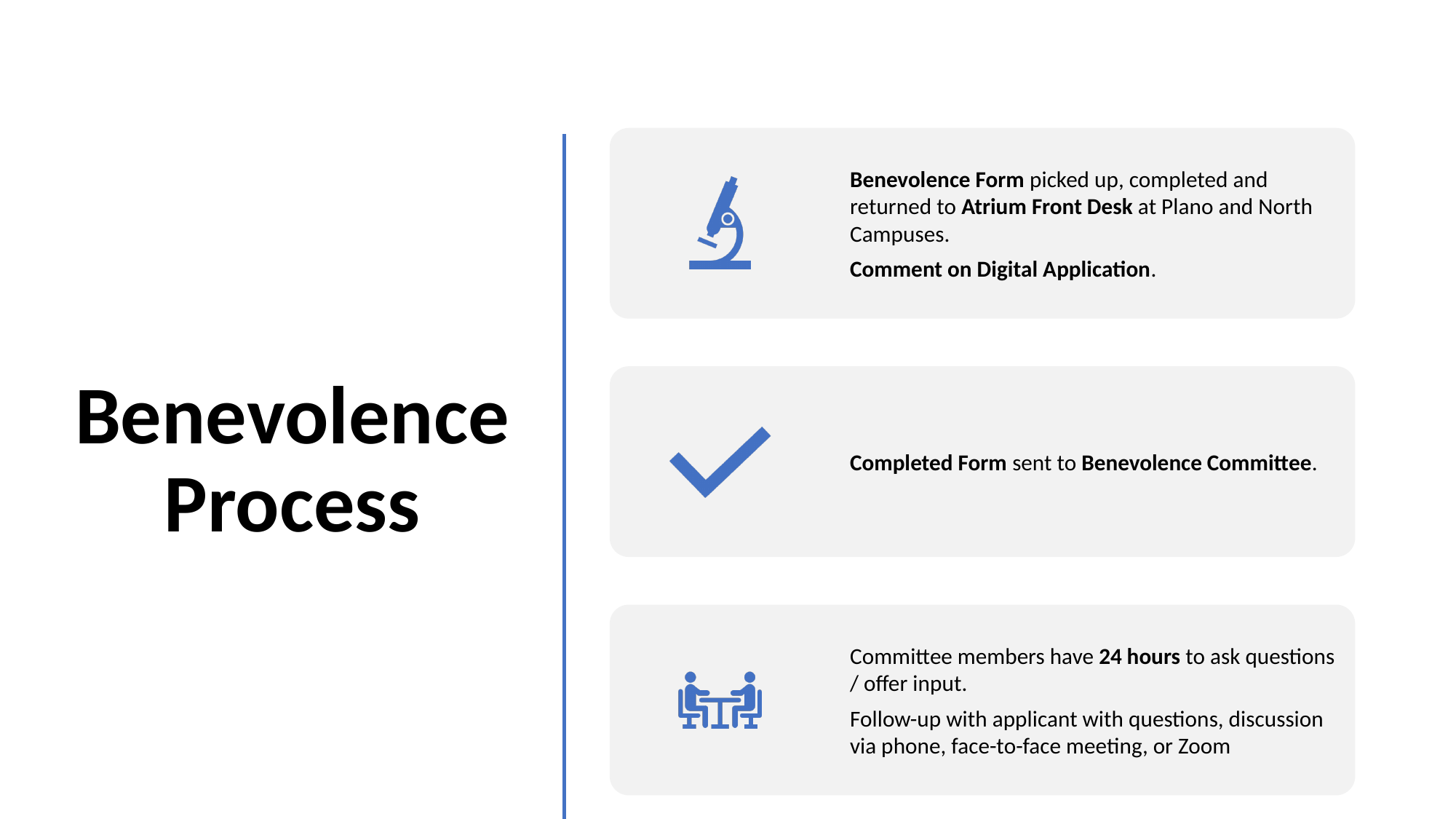

# Benevolence Process
Benevolence Form picked up, completed and returned to Atrium Front Desk at Plano and North Campuses.
Comment on Digital Application.
Completed Form sent to Benevolence Committee.
Committee members have 24 hours to ask questions / offer input.
Follow-up with applicant with questions, discussion via phone, face-to-face meeting, or Zoom